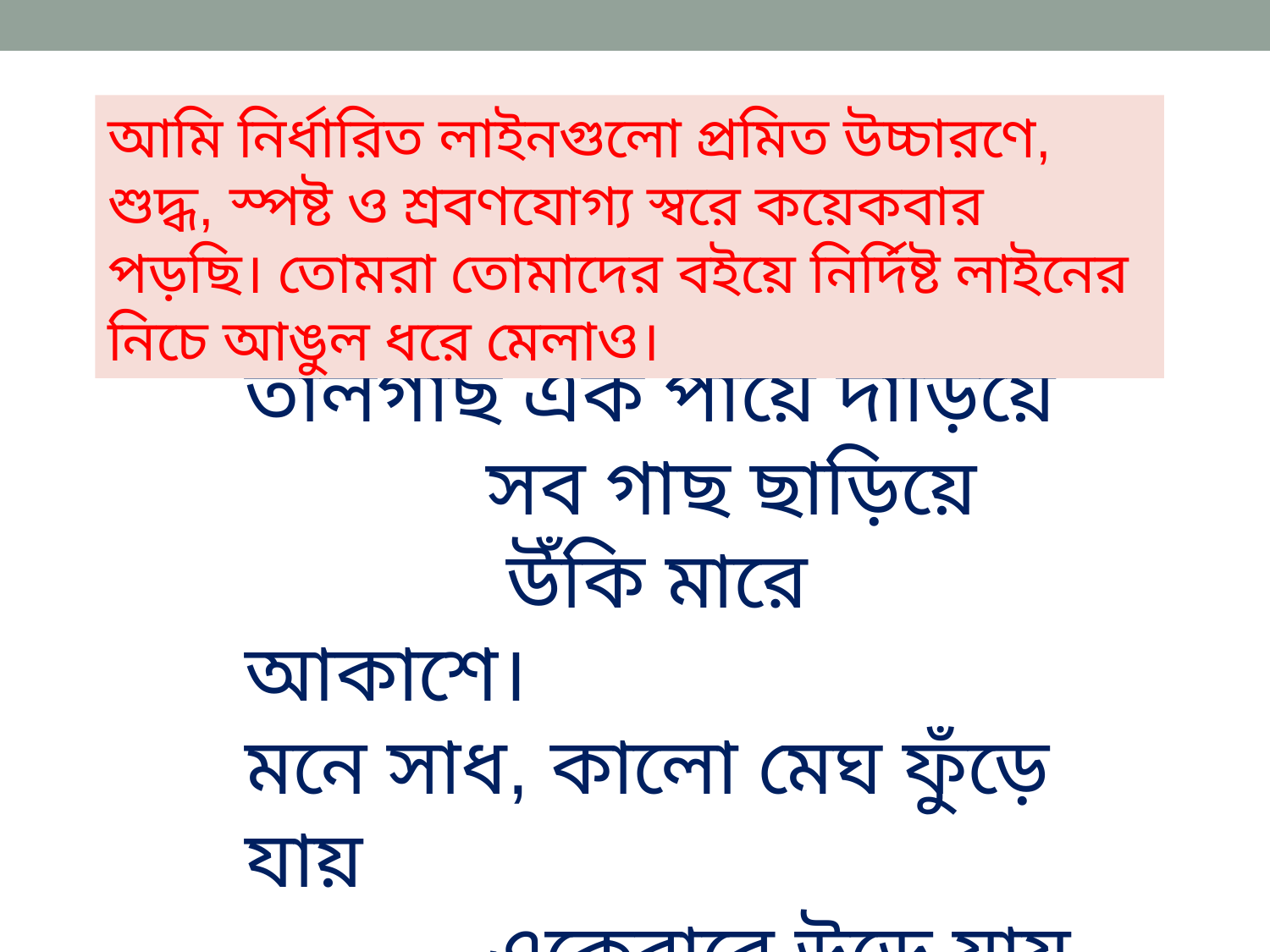

আমি নির্ধারিত লাইনগুলো প্রমিত উচ্চারণে, শুদ্ধ, স্পষ্ট ও শ্রবণযোগ্য স্বরে কয়েকবার পড়ছি। তোমরা তোমাদের বইয়ে নির্দিষ্ট লাইনের নিচে আঙুল ধরে মেলাও।
তালগাছ এক পায়ে দাঁড়িয়ে
            সব গাছ ছাড়িয়ে
             উঁকি মারে আকাশে।
মনে সাধ, কালো মেঘ ফুঁড়ে যায়
            একেবারে উড়ে যায়
             কোথা পাবে পাখা সে?